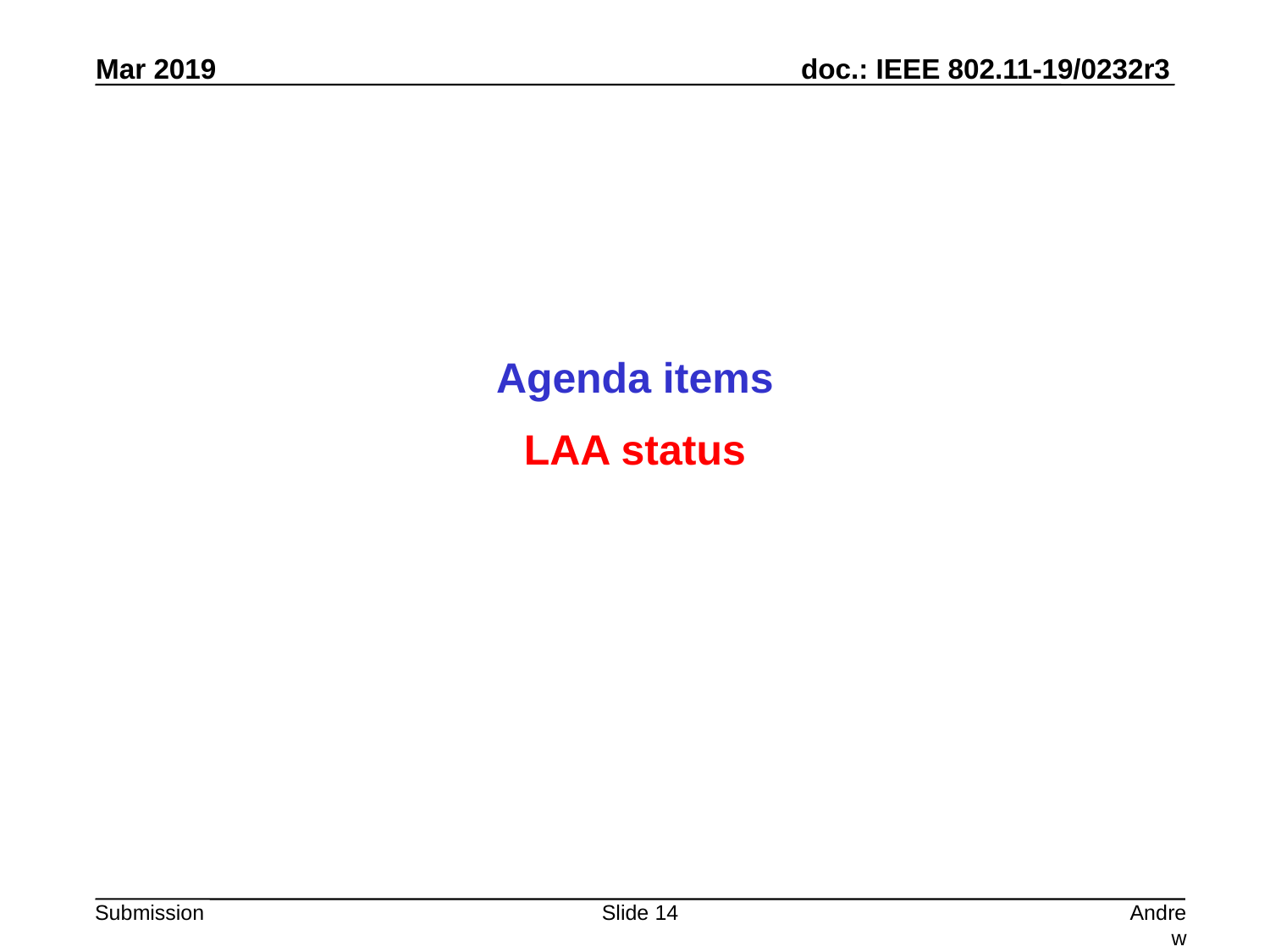

Agenda items
LAA status
Slide 14
Andrew Myles, Cisco